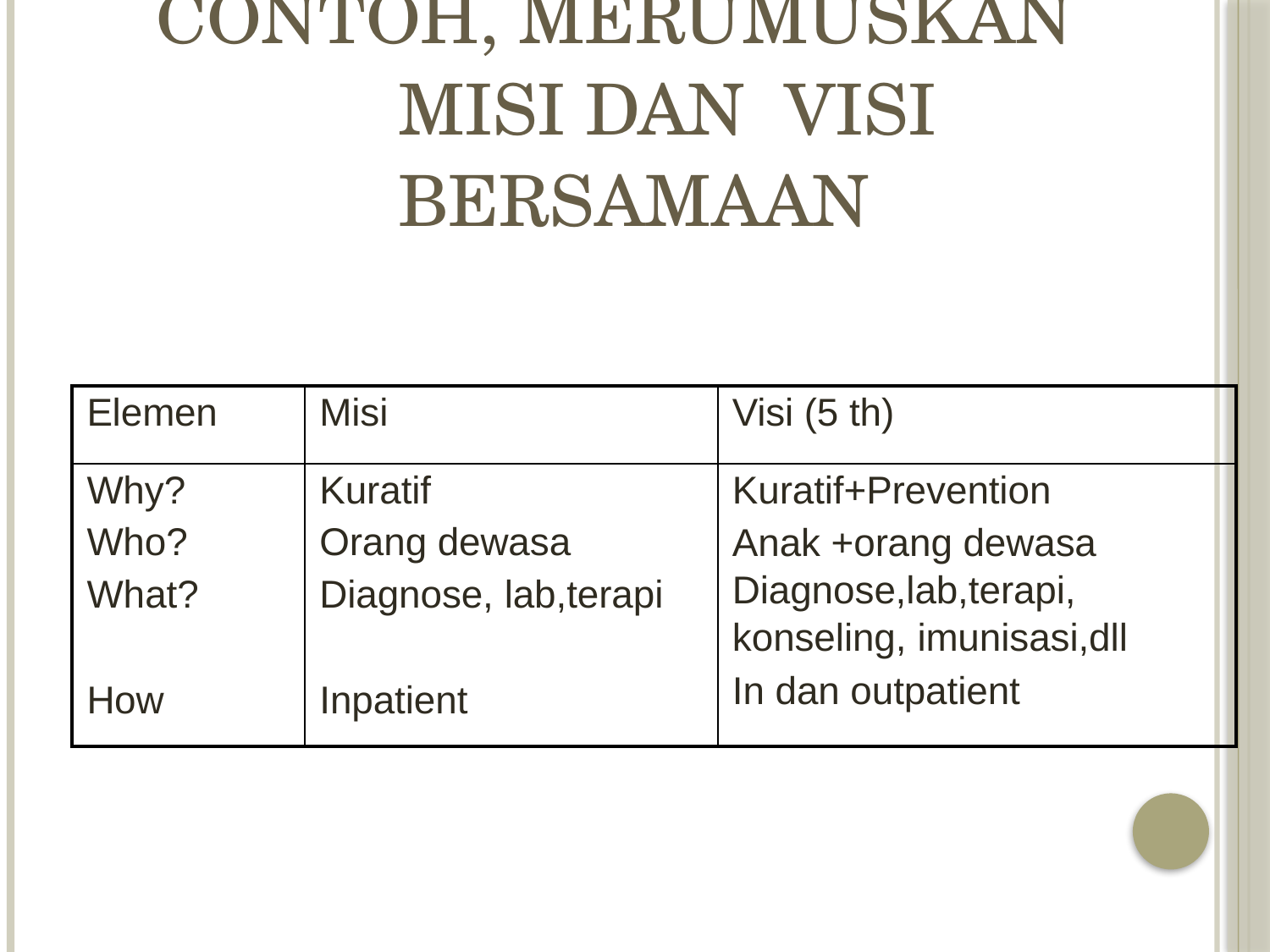

# Contoh, merumuskan misi dan  visi bersamaan
| Elemen | Misi | Visi (5 th) |
| --- | --- | --- |
| Why? Who? What? How | Kuratif Orang dewasa Diagnose, lab,terapi Inpatient | Kuratif+Prevention Anak +orang dewasa Diagnose,lab,terapi, konseling, imunisasi,dll In dan outpatient |